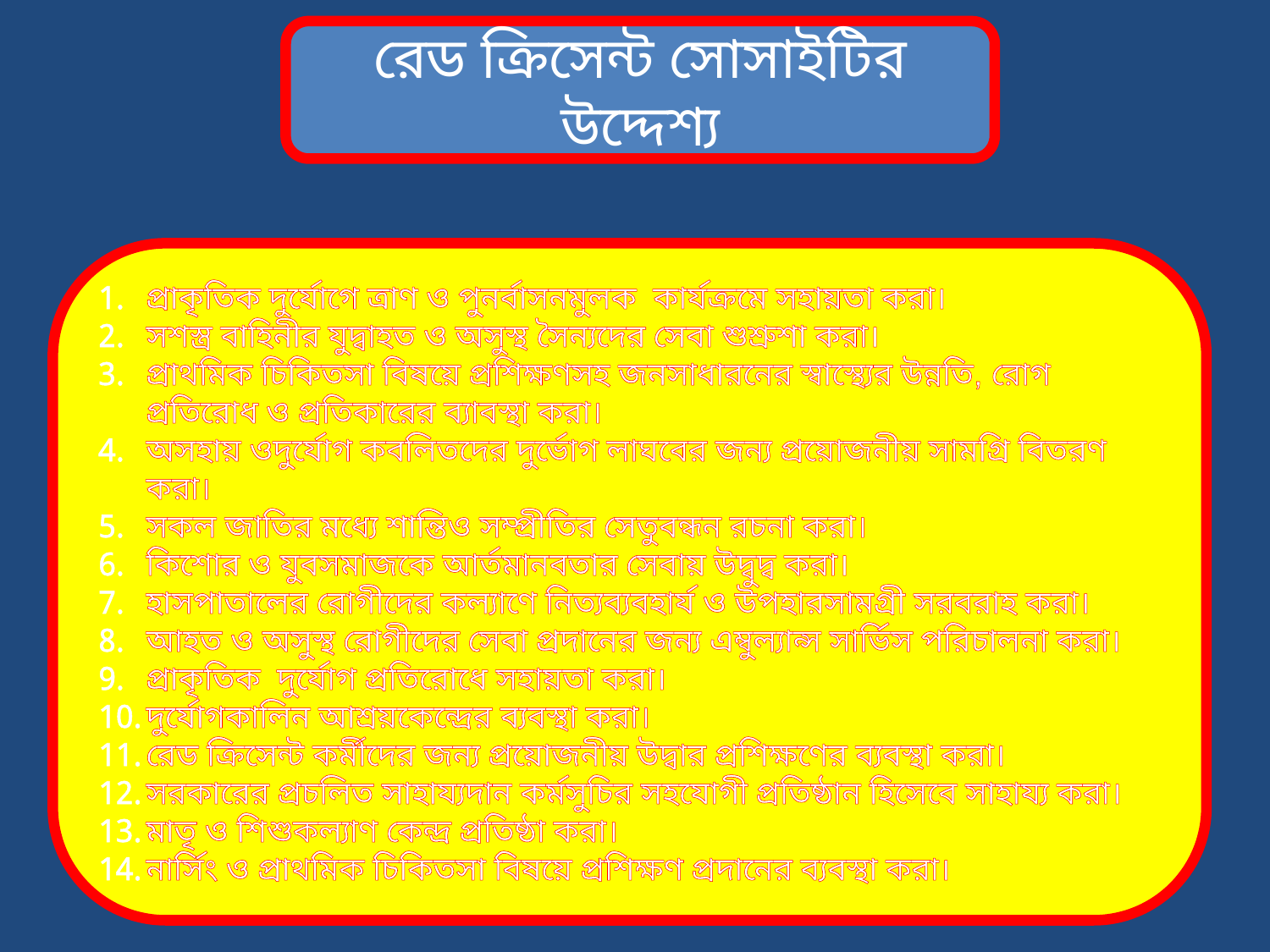

রেড ক্রিসেন্ট সোসাইটির উদ্দেশ্য
প্রাকৃতিক দুর্যোগে ত্রাণ ও পুনর্বাসনমুলক  কার্যক্রমে সহায়তা করা।
সশস্ত্র বাহিনীর যুদ্বাহত ও অসুস্থ সৈন্যদের সেবা শুশ্রুশা করা।
প্রাথমিক চিকিতসা বিষয়ে প্রশিক্ষণসহ জনসাধারনের স্বাস্থ্যের উন্নতি, রোগ প্রতিরোধ ও প্রতিকারের ব্যাবস্থা করা।
অসহায় ওদুর্যোগ কবলিতদের দুর্ভোগ লাঘবের জন্য প্রয়োজনীয় সামগ্রি বিতরণ করা।
সকল জাতির মধ্যে শান্তিও সম্প্রীতির সেতুবন্ধন রচনা করা।
কিশোর ও যুবসমাজকে আর্তমানবতার সেবায় উদ্বুদ্ব করা।
হাসপাতালের রোগীদের কল্যাণে নিত্যব্যবহার্য ও উপহারসামগ্রী সরবরাহ করা।
আহত ও অসুস্থ রোগীদের সেবা প্রদানের জন্য এম্বুল্যান্স সার্ভিস পরিচালনা করা।
প্রাকৃতিক  দুর্যোগ প্রতিরোধে সহায়তা করা।
দুর্যোগকালিন আশ্রয়কেন্দ্রের ব্যবস্থা করা।
রেড ক্রিসেন্ট কর্মীদের জন্য প্রয়োজনীয় উদ্বার প্রশিক্ষণের ব্যবস্থা করা।
সরকারের প্রচলিত সাহায্যদান কর্মসুচির সহযোগী প্রতিষ্ঠান হিসেবে সাহায্য করা।
মাতৃ ও শিশুকল্যাণ কেন্দ্র প্রতিষ্ঠা করা।
নার্সিং ও প্রাথমিক চিকিতসা বিষয়ে প্রশিক্ষণ প্রদানের ব্যবস্থা করা।